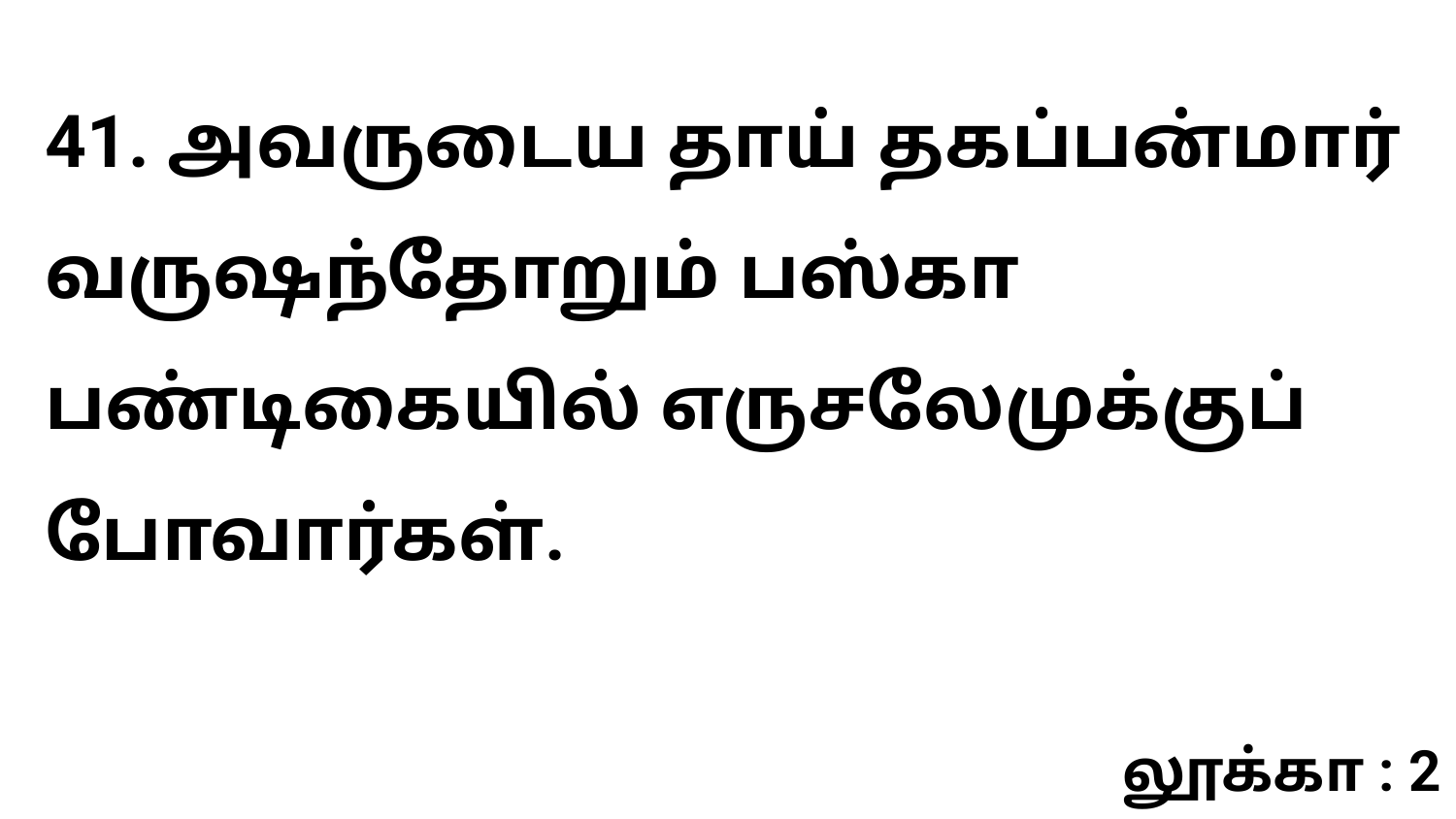

41. அவருடைய தாய் தகப்பன்மார் வருஷந்தோறும் பஸ்கா பண்டிகையில் எருசலேமுக்குப் போவார்கள்.
லூக்கா : 2